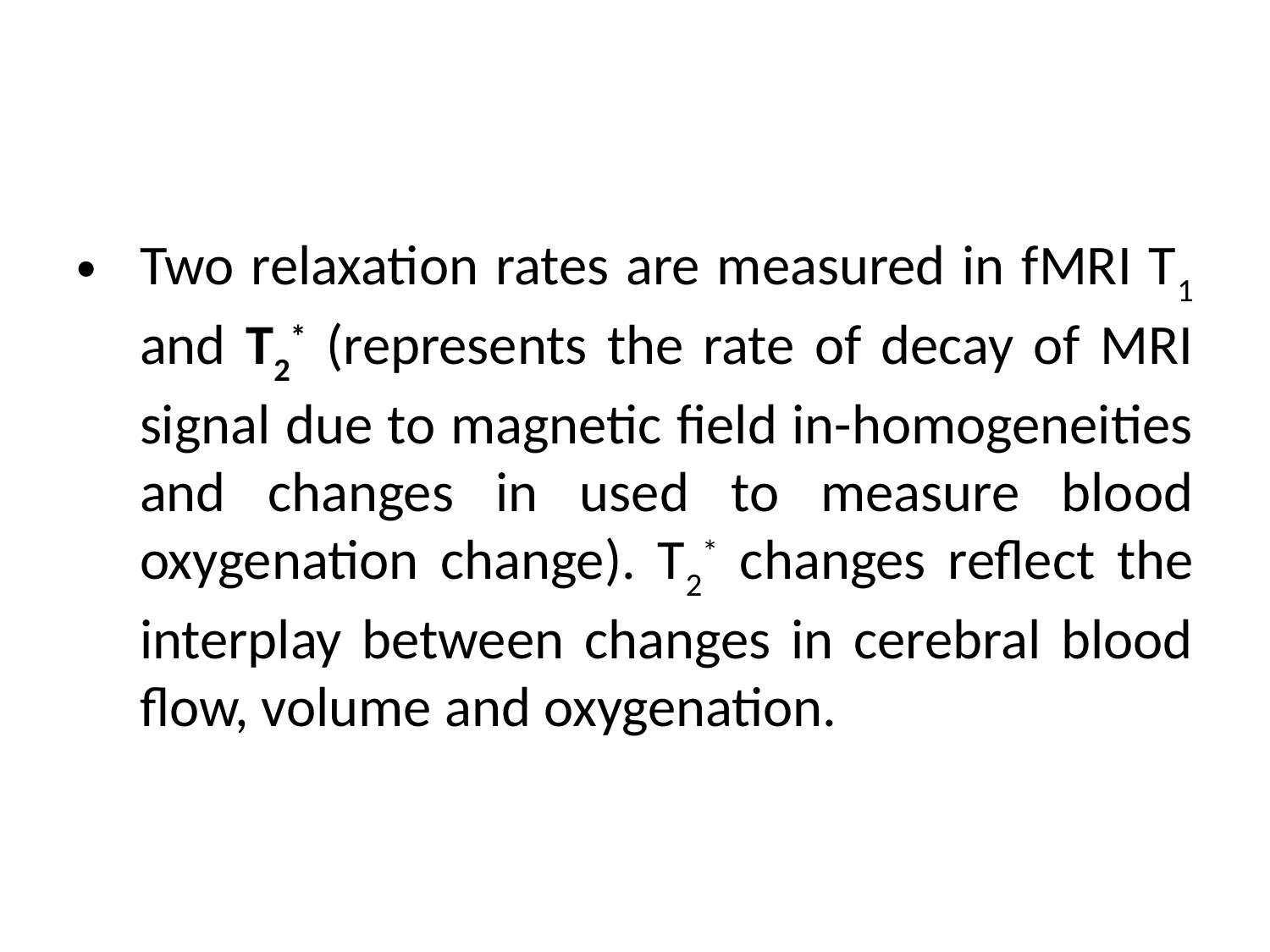

#
Two relaxation rates are measured in fMRI T1 and T2* (represents the rate of decay of MRI signal due to magnetic field in-homogeneities and changes in used to measure blood oxygenation change). T2* changes reflect the interplay between changes in cerebral blood flow, volume and oxygenation.